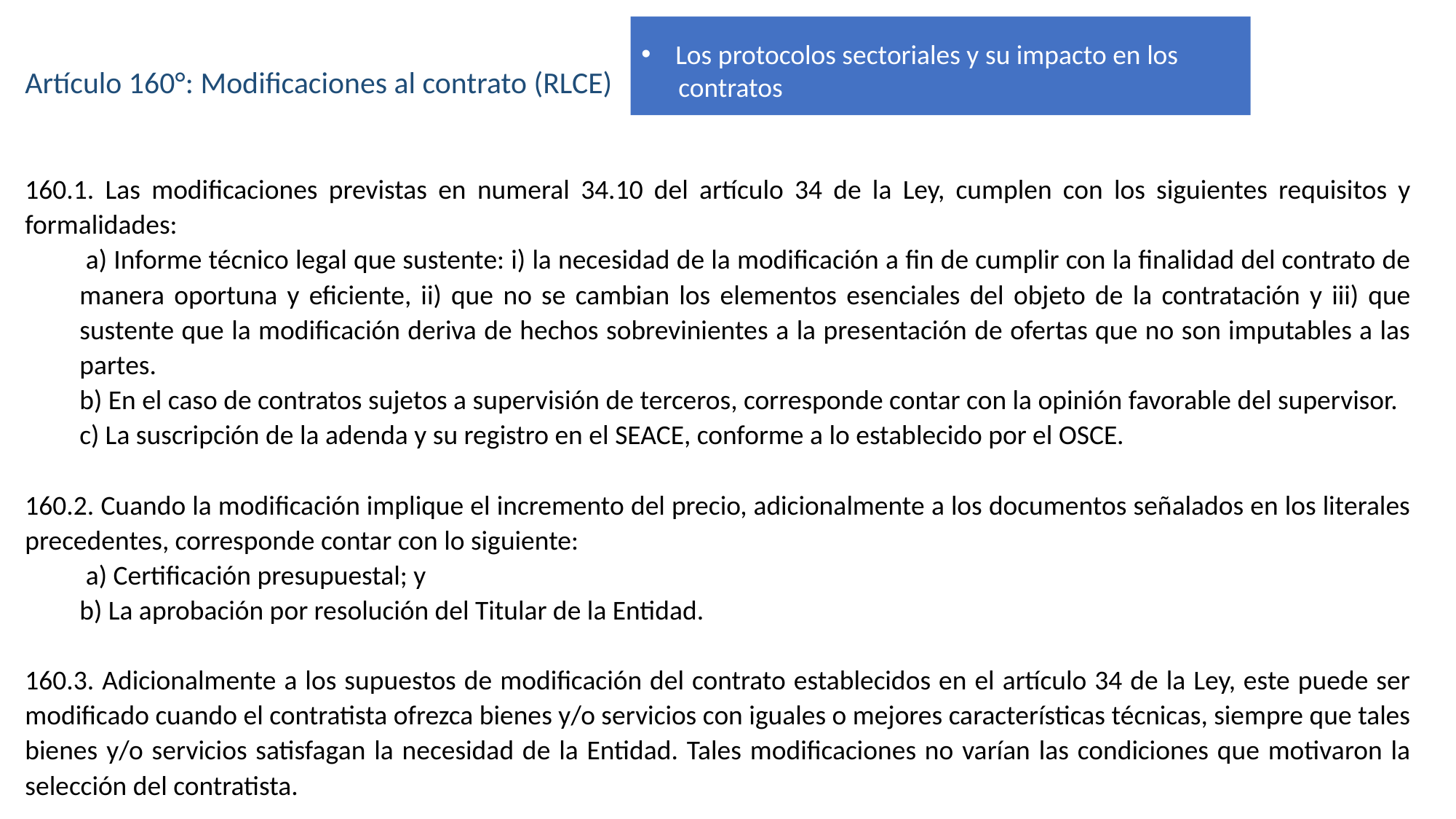

Los protocolos sectoriales y su impacto en los
      contratos
Artículo 160°: Modiﬁcaciones al contrato (RLCE)

160.1. Las modiﬁcaciones previstas en numeral 34.10 del artículo 34 de la Ley, cumplen con los siguientes requisitos y formalidades:
 a) Informe técnico legal que sustente: i) la necesidad de la modiﬁcación a ﬁn de cumplir con la ﬁnalidad del contrato de manera oportuna y eﬁciente, ii) que no se cambian los elementos esenciales del objeto de la contratación y iii) que sustente que la modiﬁcación deriva de hechos sobrevinientes a la presentación de ofertas que no son imputables a las partes.
b) En el caso de contratos sujetos a supervisión de terceros, corresponde contar con la opinión favorable del supervisor.
c) La suscripción de la adenda y su registro en el SEACE, conforme a lo establecido por el OSCE.

160.2. Cuando la modiﬁcación implique el incremento del precio, adicionalmente a los documentos señalados en los literales precedentes, corresponde contar con lo siguiente:
 a) Certiﬁcación presupuestal; y
b) La aprobación por resolución del Titular de la Entidad.

160.3. Adicionalmente a los supuestos de modiﬁcación del contrato establecidos en el artículo 34 de la Ley, este puede ser modiﬁcado cuando el contratista ofrezca bienes y/o servicios con iguales o mejores características técnicas, siempre que tales bienes y/o servicios satisfagan la necesidad de la Entidad. Tales modiﬁcaciones no varían las condiciones que motivaron la selección del contratista.